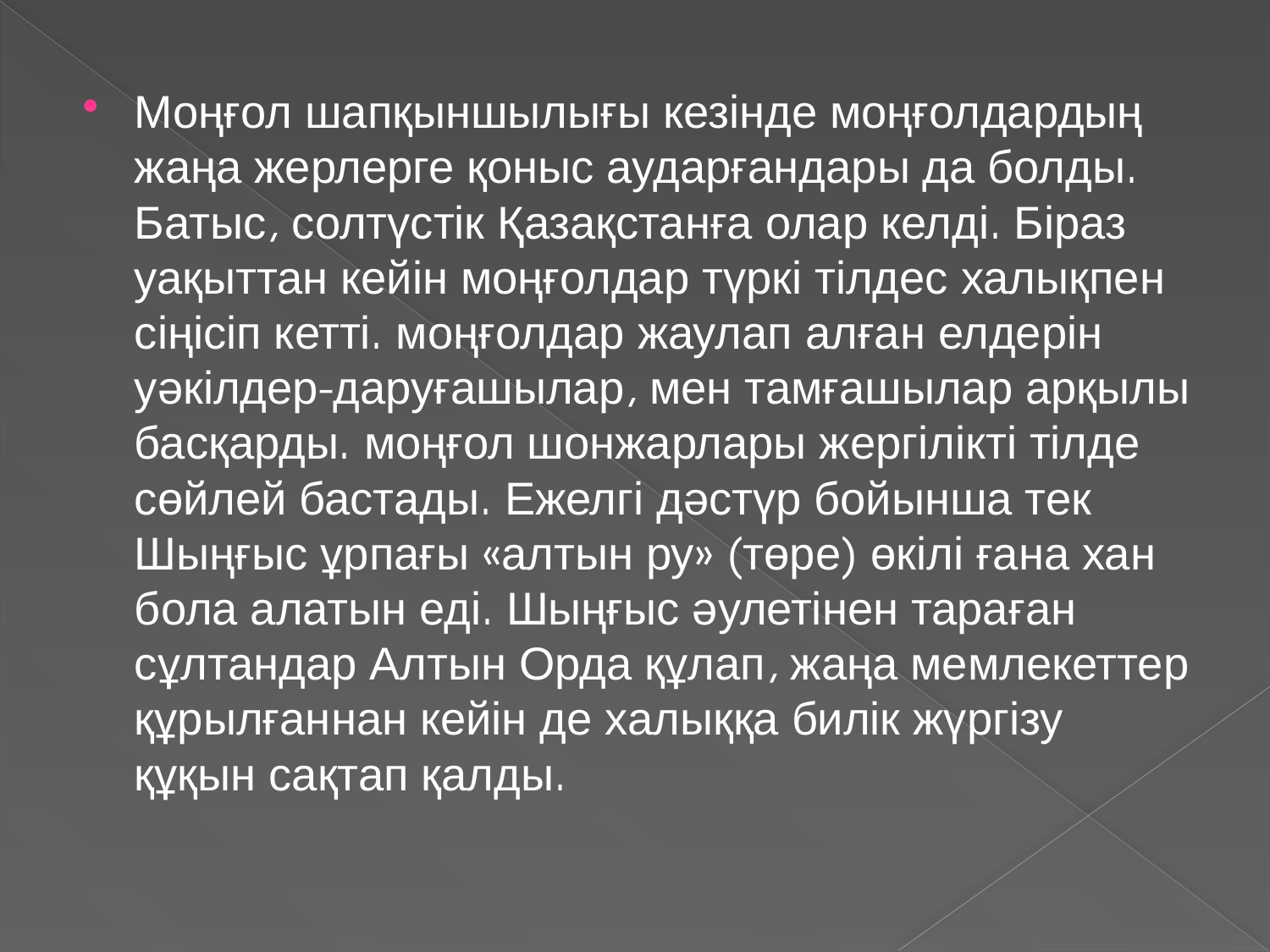

Моңғол шапқыншылығы кезінде моңғолдардың жаңа жерлерге қоныс аударғандары да болды. Батыс, солтүстік Қазақстанға олар келді. Біраз уақыттан кейін моңғолдар түркі тілдес халықпен сіңісіп кетті. моңғолдар жаулап алған елдерін уәкілдер-даруғашылар, мен тамғашылар арқылы басқарды. моңғол шонжарлары жергілікті тілде сөйлей бастады. Ежелгі дәстүр бойынша тек Шыңғыс ұрпағы «алтын ру» (төре) өкілі ғана хан бола алатын еді. Шыңғыс әулетінен тараған сұлтандар Алтын Орда құлап, жаңа мемлекеттер құрылғаннан кейін де халыққа билік жүргізу құқын сақтап қалды.